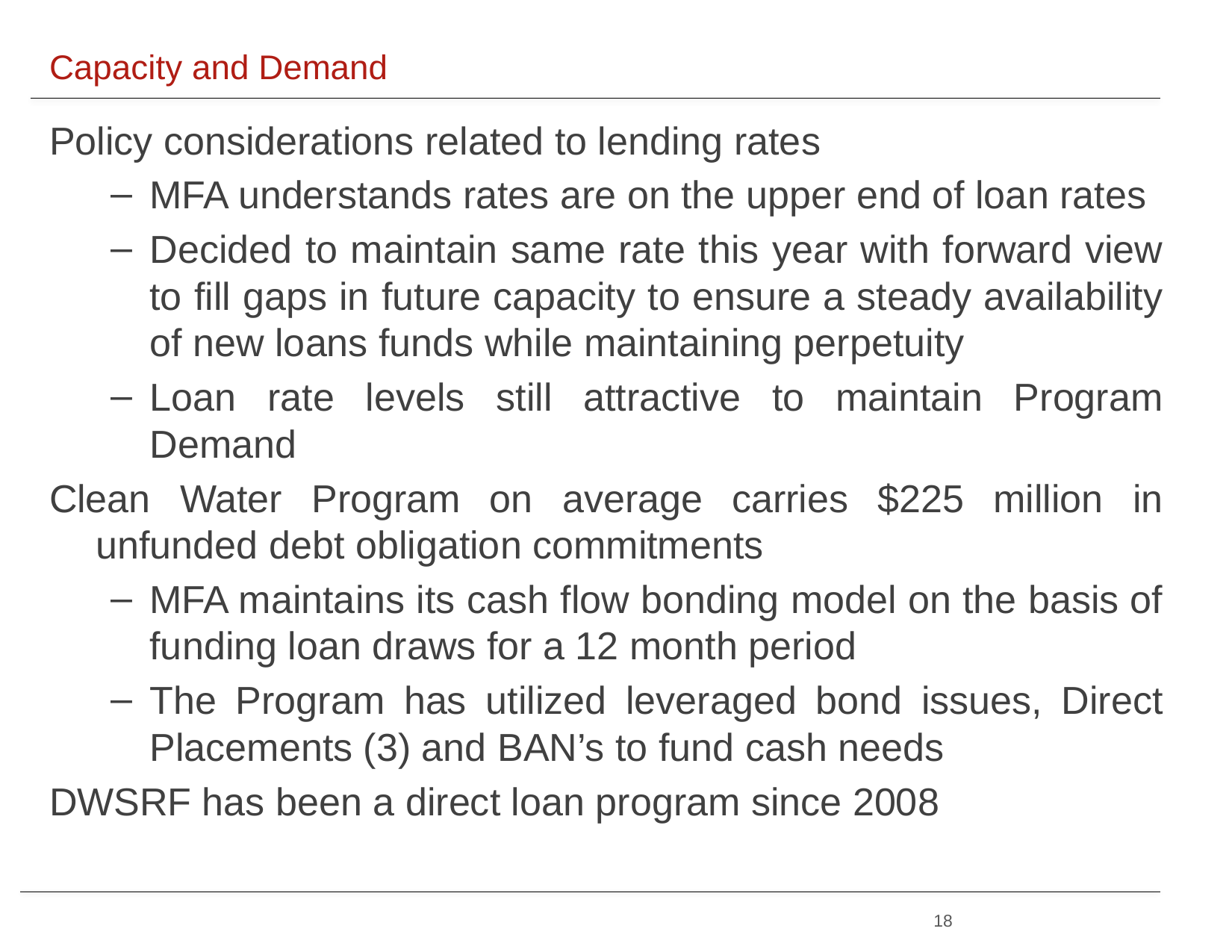

Capacity and Demand
Policy considerations related to lending rates
MFA understands rates are on the upper end of loan rates
Decided to maintain same rate this year with forward view to fill gaps in future capacity to ensure a steady availability of new loans funds while maintaining perpetuity
Loan rate levels still attractive to maintain Program Demand
Clean Water Program on average carries $225 million in unfunded debt obligation commitments
MFA maintains its cash flow bonding model on the basis of funding loan draws for a 12 month period
The Program has utilized leveraged bond issues, Direct Placements (3) and BAN’s to fund cash needs
DWSRF has been a direct loan program since 2008

18
Click to edit Master title style
Click to edit Master title style
Click to edit Master title style
Click to edit Master title style
Click to edit Master title style
Click to edit Master title style
Click to edit Master title style
Click to edit Master title style
Click to edit Master title style
Click to edit Master title style
Click to edit Master title style
Click to edit Master title style
Click to edit Master title style
Click to edit Master title style
Click to edit Master title style
Click to edit Master title style